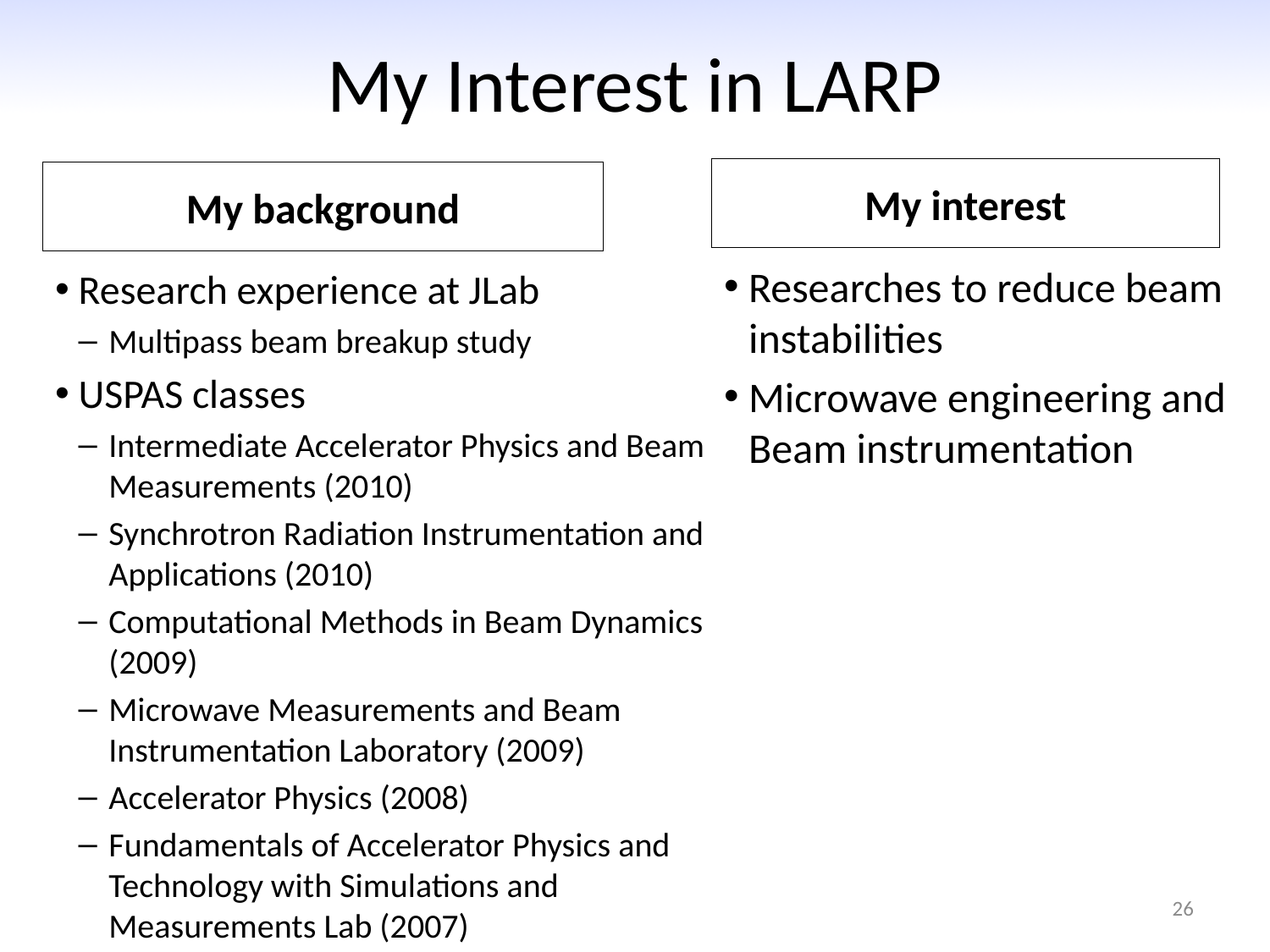

# My Interest in LARP
My interest
My background
Researches to reduce beam instabilities
Microwave engineering and Beam instrumentation

Research experience at JLab
Multipass beam breakup study
USPAS classes
Intermediate Accelerator Physics and Beam Measurements (2010)
Synchrotron Radiation Instrumentation and Applications (2010)
Computational Methods in Beam Dynamics (2009)
Microwave Measurements and Beam Instrumentation Laboratory (2009)
Accelerator Physics (2008)
Fundamentals of Accelerator Physics and Technology with Simulations and Measurements Lab (2007)

26